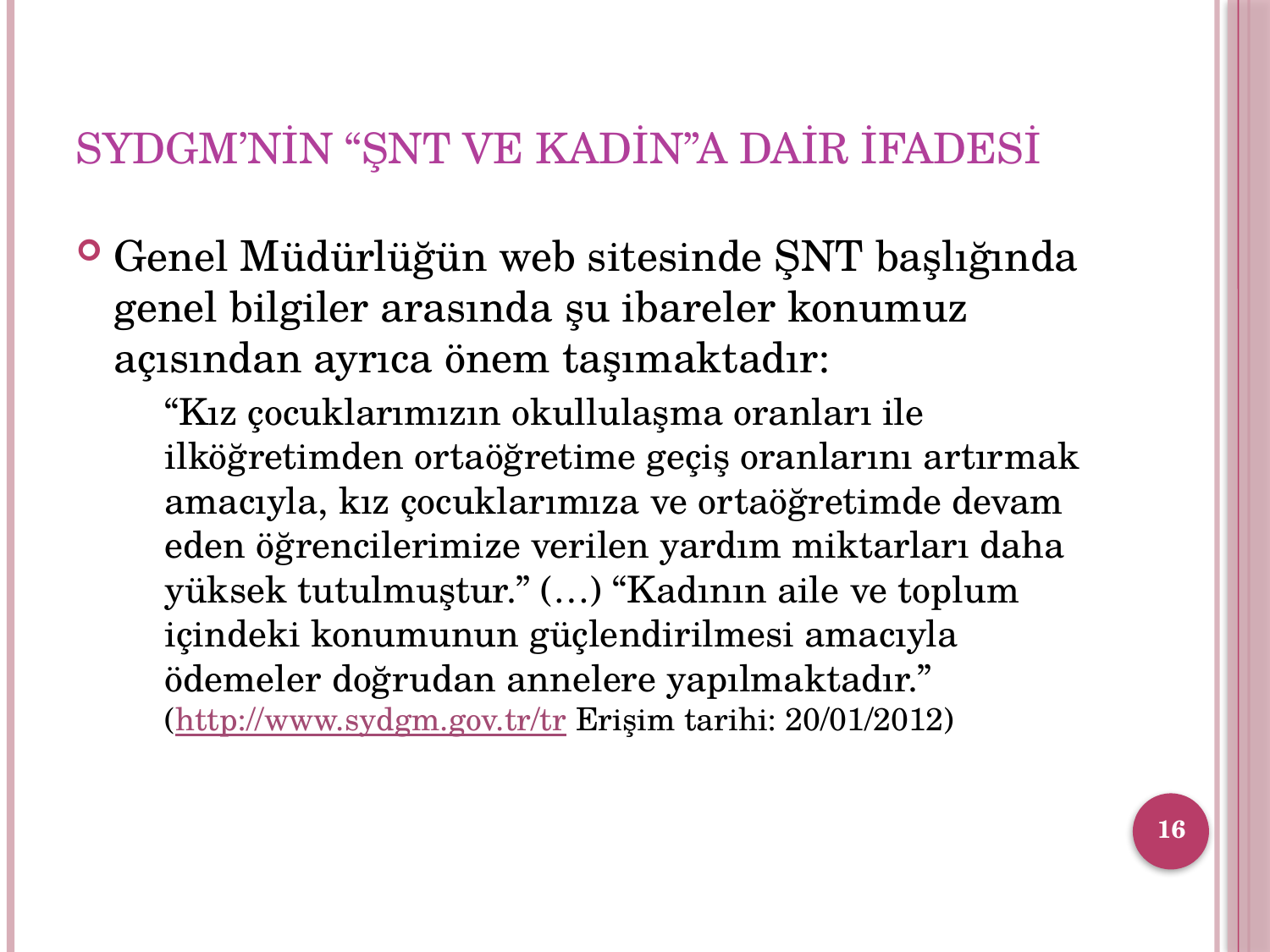

# SYDGM’nin “ŞNT ve Kadin”a dair ifadesi
Genel Müdürlüğün web sitesinde ŞNT başlığında genel bilgiler arasında şu ibareler konumuz açısından ayrıca önem taşımaktadır:
	“Kız çocuklarımızın okullulaşma oranları ile ilköğretimden ortaöğretime geçiş oranlarını artırmak amacıyla, kız çocuklarımıza ve ortaöğretimde devam eden öğrencilerimize verilen yardım miktarları daha yüksek tutulmuştur.” (…) “Kadının aile ve toplum içindeki konumunun güçlendirilmesi amacıyla ödemeler doğrudan annelere yapılmaktadır.” (http://www.sydgm.gov.tr/tr Erişim tarihi: 20/01/2012)
16